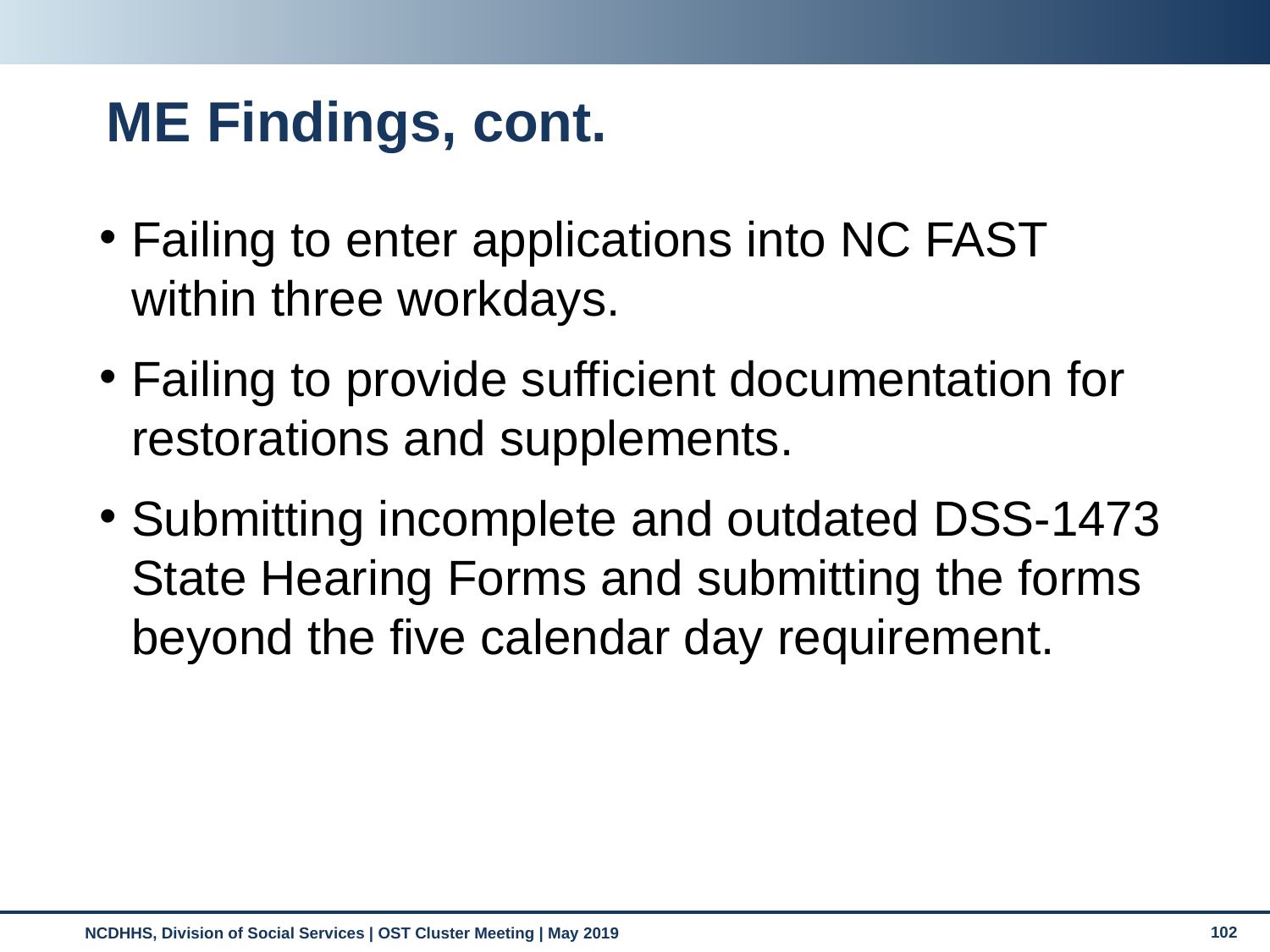

# ME Findings, cont.
Failing to enter applications into NC FAST within three workdays.
Failing to provide sufficient documentation for restorations and supplements.
Submitting incomplete and outdated DSS-1473 State Hearing Forms and submitting the forms beyond the five calendar day requirement.